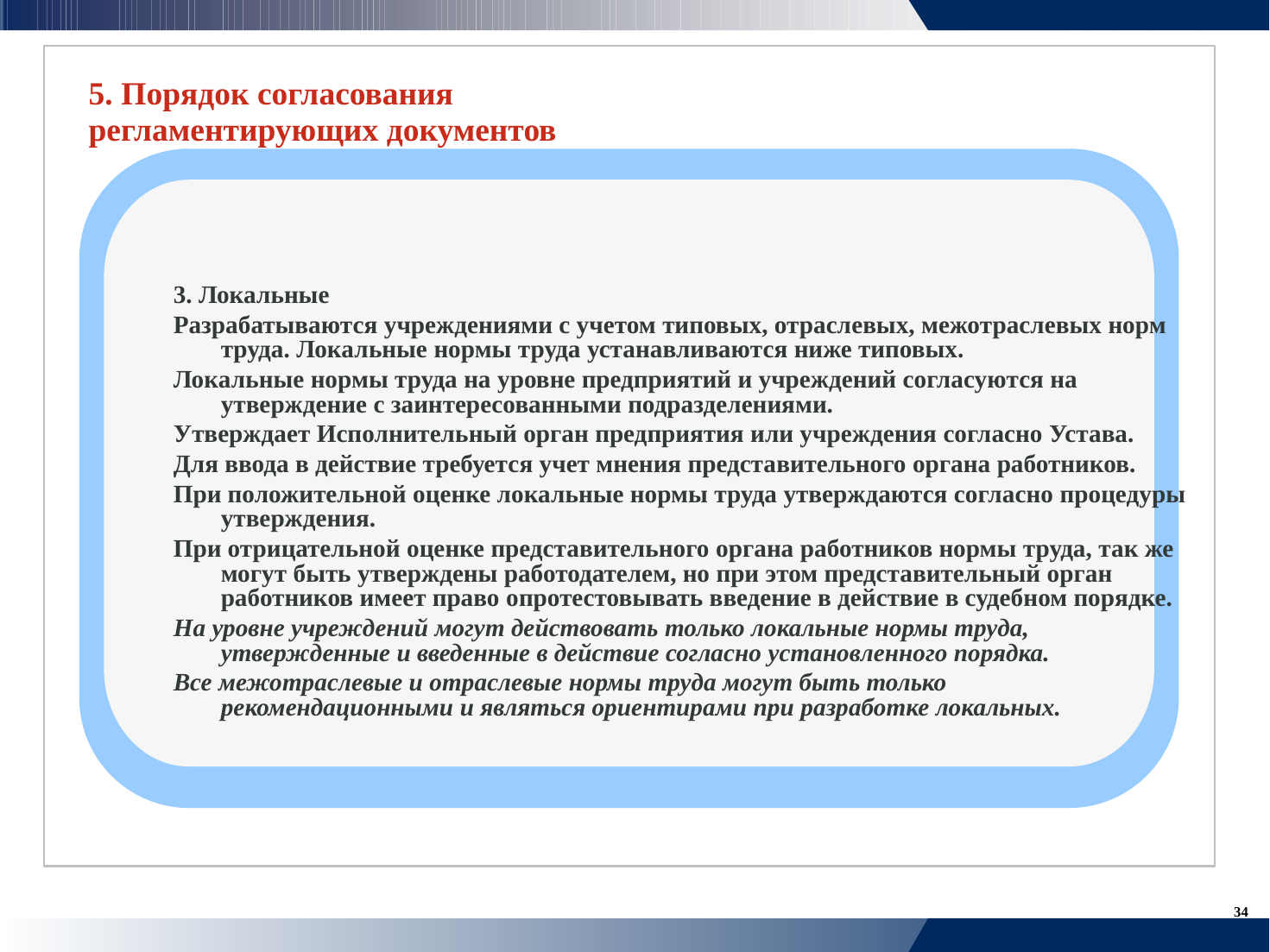

5. Порядок согласования
регламентирующих документов

3. Локальные
Разрабатываются учреждениями с учетом типовых, отраслевых, межотраслевых норм
	труда. Локальные нормы труда устанавливаются ниже типовых.
Локальные нормы труда на уровне предприятий и учреждений согласуются на
	утверждение с заинтересованными подразделениями.
Утверждает Исполнительный орган предприятия или учреждения согласно Устава.
Для ввода в действие требуется учет мнения представительного органа работников.
При положительной оценке локальные нормы труда утверждаются согласно процедуры
	утверждения.
При отрицательной оценке представительного органа работников нормы труда, так же
	могут быть утверждены работодателем, но при этом представительный орган
	работников имеет право опротестовывать введение в действие в судебном порядке.
На уровне учреждений могут действовать только локальные нормы труда,
	утвержденные и введенные в действие согласно установленного порядка.
Все межотраслевые и отраслевые нормы труда могут быть только
	рекомендационными и являться ориентирами при разработке локальных.
34